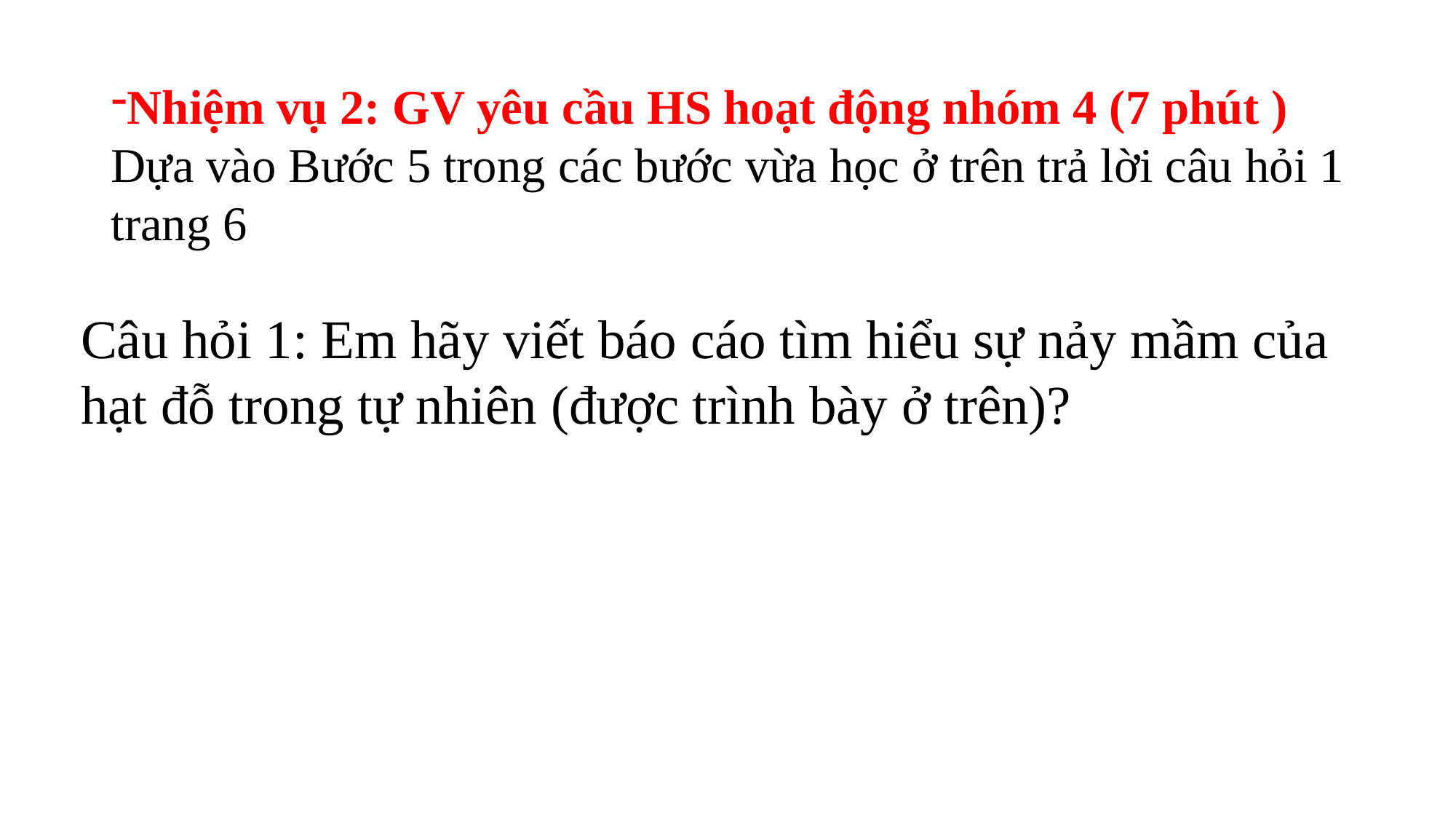

Nhiệm vụ 2: GV yêu cầu HS hoạt động nhóm 4 (7 phút )
Dựa vào Bước 5 trong các bước vừa học ở trên trả lời câu hỏi 1 trang 6
Câu hỏi 1: Em hãy viết báo cáo tìm hiểu sự nảy mầm của hạt đỗ trong tự nhiên (được trình bày ở trên)?